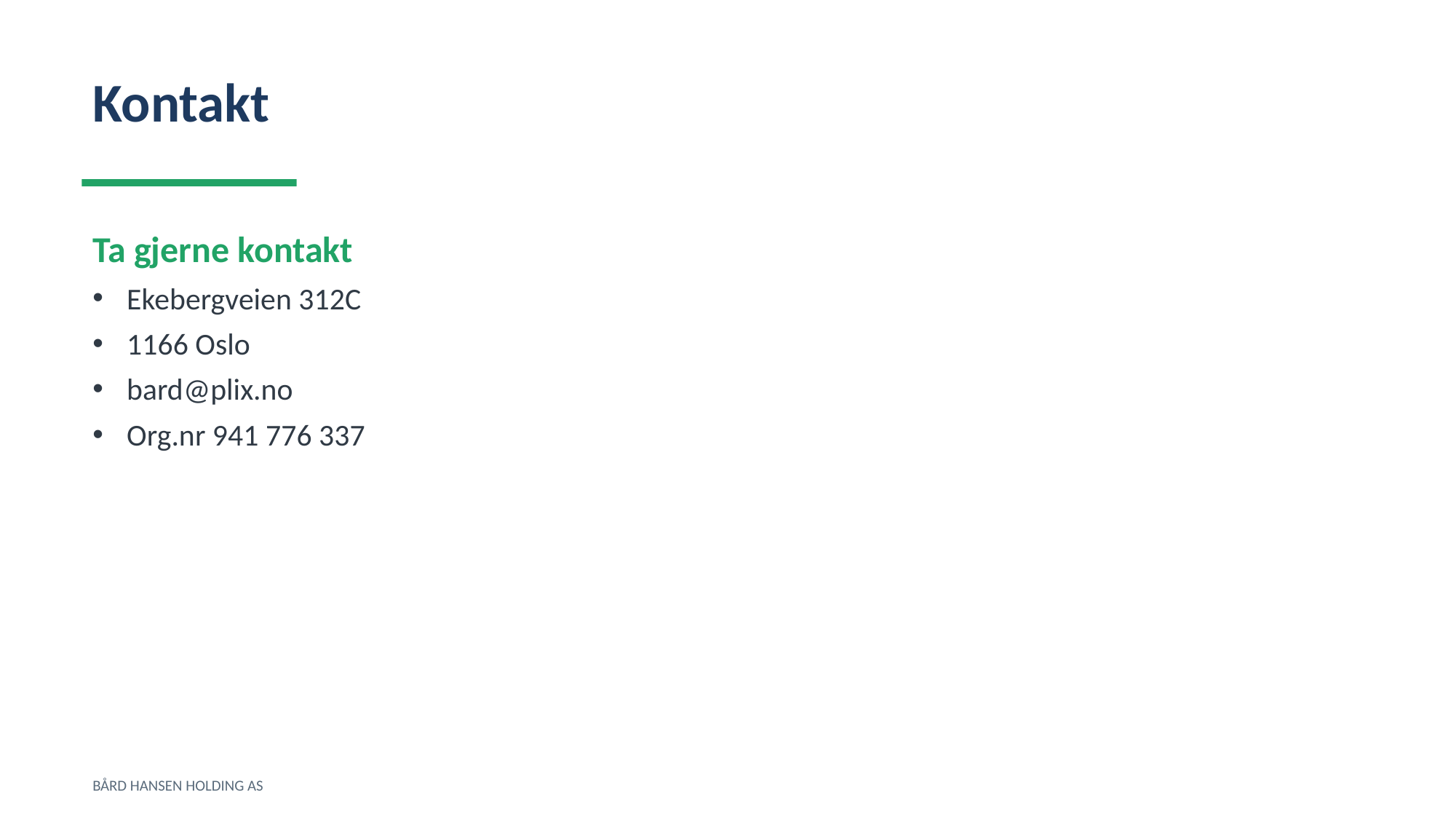

Kontakt

Ta gjerne kontakt
Ekebergveien 312C
1166 Oslo
bard@plix.no
Org.nr 941 776 337
BÅRD HANSEN HOLDING AS